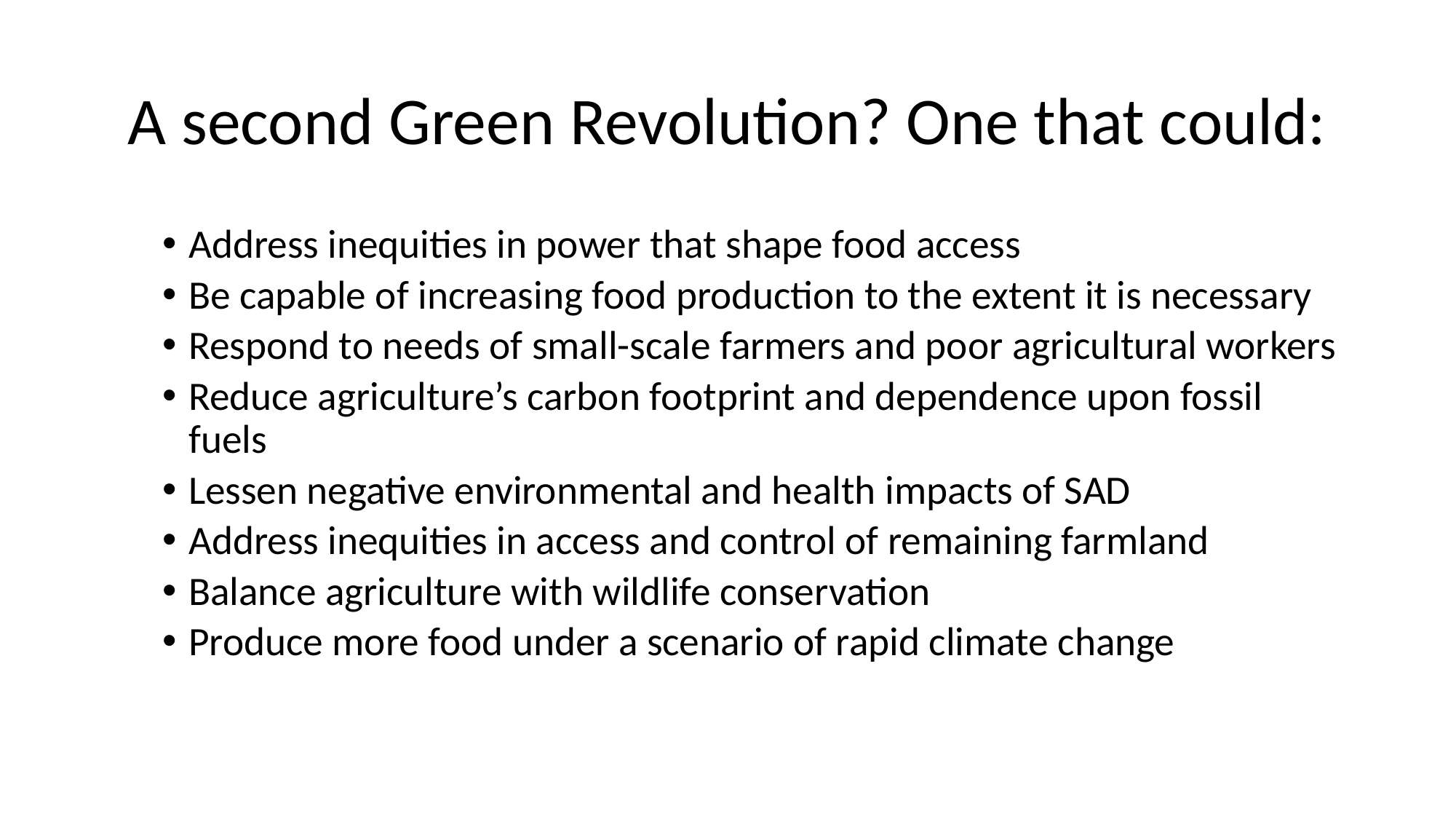

# A second Green Revolution? One that could:
Address inequities in power that shape food access
Be capable of increasing food production to the extent it is necessary
Respond to needs of small-scale farmers and poor agricultural workers
Reduce agriculture’s carbon footprint and dependence upon fossil fuels
Lessen negative environmental and health impacts of SAD
Address inequities in access and control of remaining farmland
Balance agriculture with wildlife conservation
Produce more food under a scenario of rapid climate change